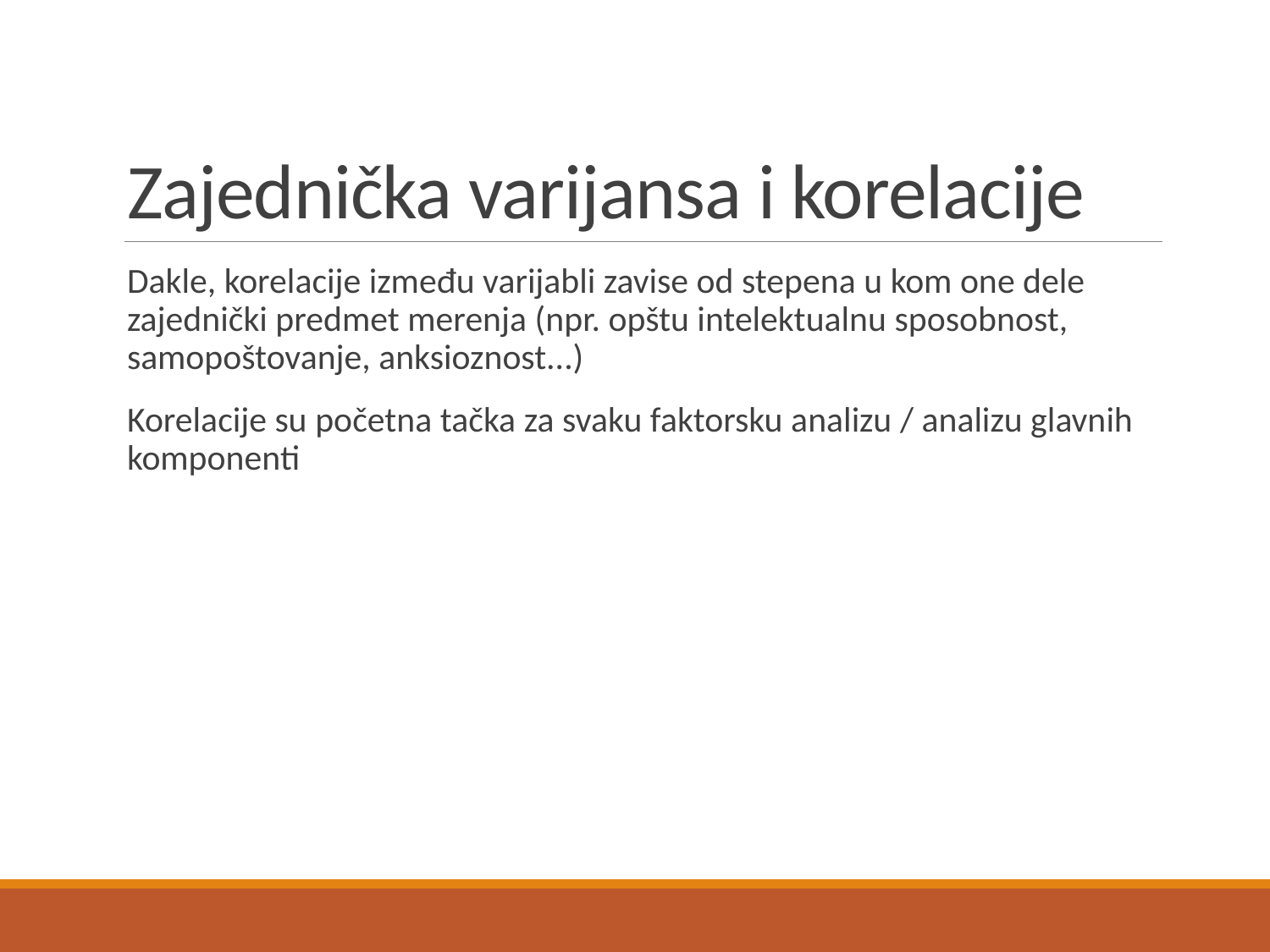

# Zajednička varijansa i korelacije
Dakle, korelacije između varijabli zavise od stepena u kom one dele zajednički predmet merenja (npr. opštu intelektualnu sposobnost, samopoštovanje, anksioznost...)
Korelacije su početna tačka za svaku faktorsku analizu / analizu glavnih komponenti